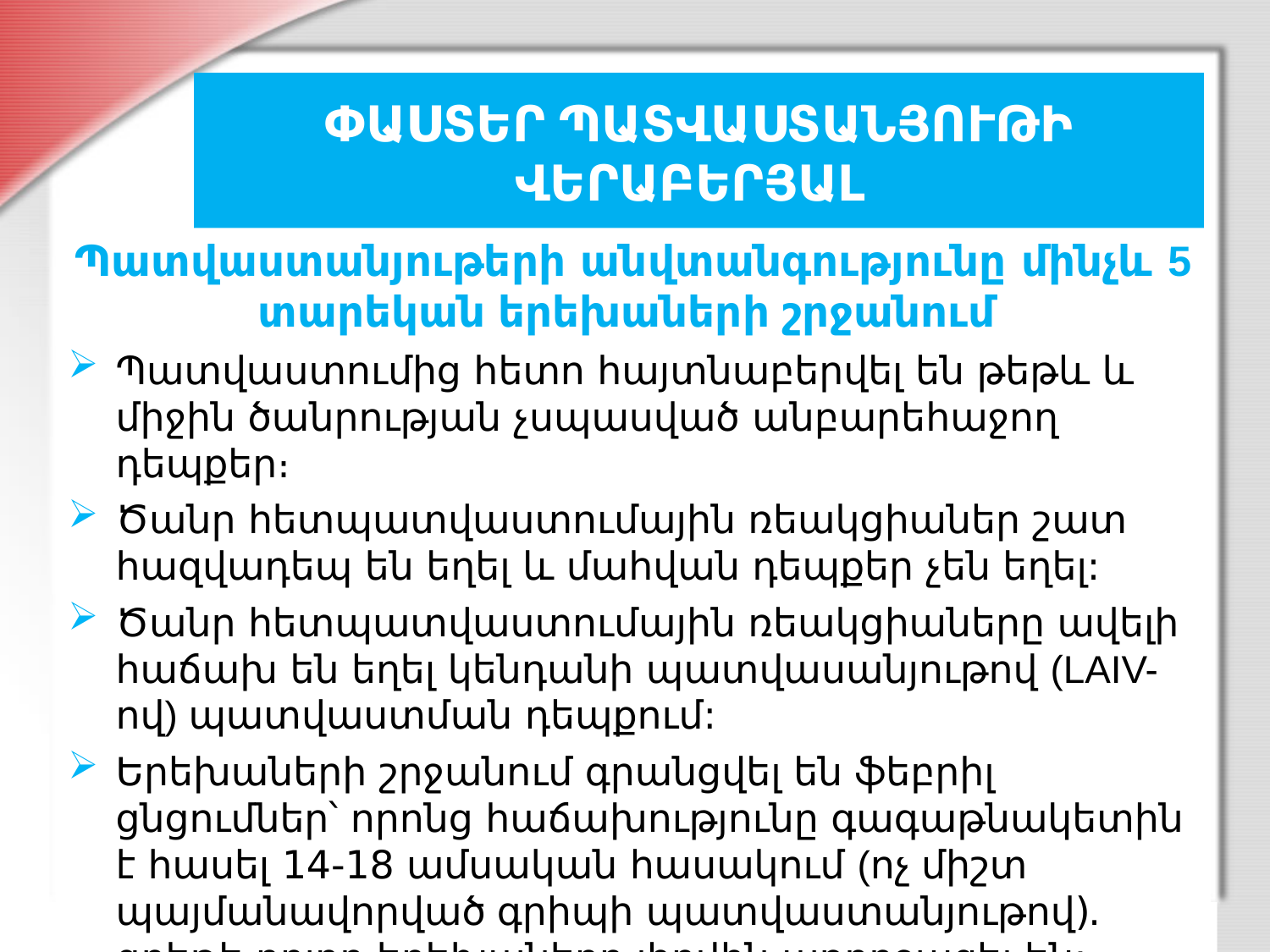

# ՓԱՍՏԵՐ ՊԱՏՎԱՍՏԱՆՅՈՒԹԻ ՎԵՐԱԲԵՐՅԱԼ
Պատվաստանյութերի անվտանգությունը մինչև 5 տարեկան երեխաների շրջանում
Պատվաստումից հետո հայտնաբերվել են թեթև և միջին ծանրության չսպասված անբարեհաջող դեպքեր։
Ծանր հետպատվաստումային ռեակցիաներ շատ հազվադեպ են եղել և մահվան դեպքեր չեն եղել:
Ծանր հետպատվաստումային ռեակցիաները ավելի հաճախ են եղել կենդանի պատվասանյութով (LAIV-ով) պատվաստման դեպքում:
Երեխաների շրջանում գրանցվել են ֆեբրիլ ցնցումներ՝ որոնց հաճախությունը գագաթնակետին է հասել 14-18 ամսական հասակում (ոչ միշտ պայմանավորված գրիպի պատվաստանյութով). գրեթե բոլոր երեխաները լիովին առողջացել են: